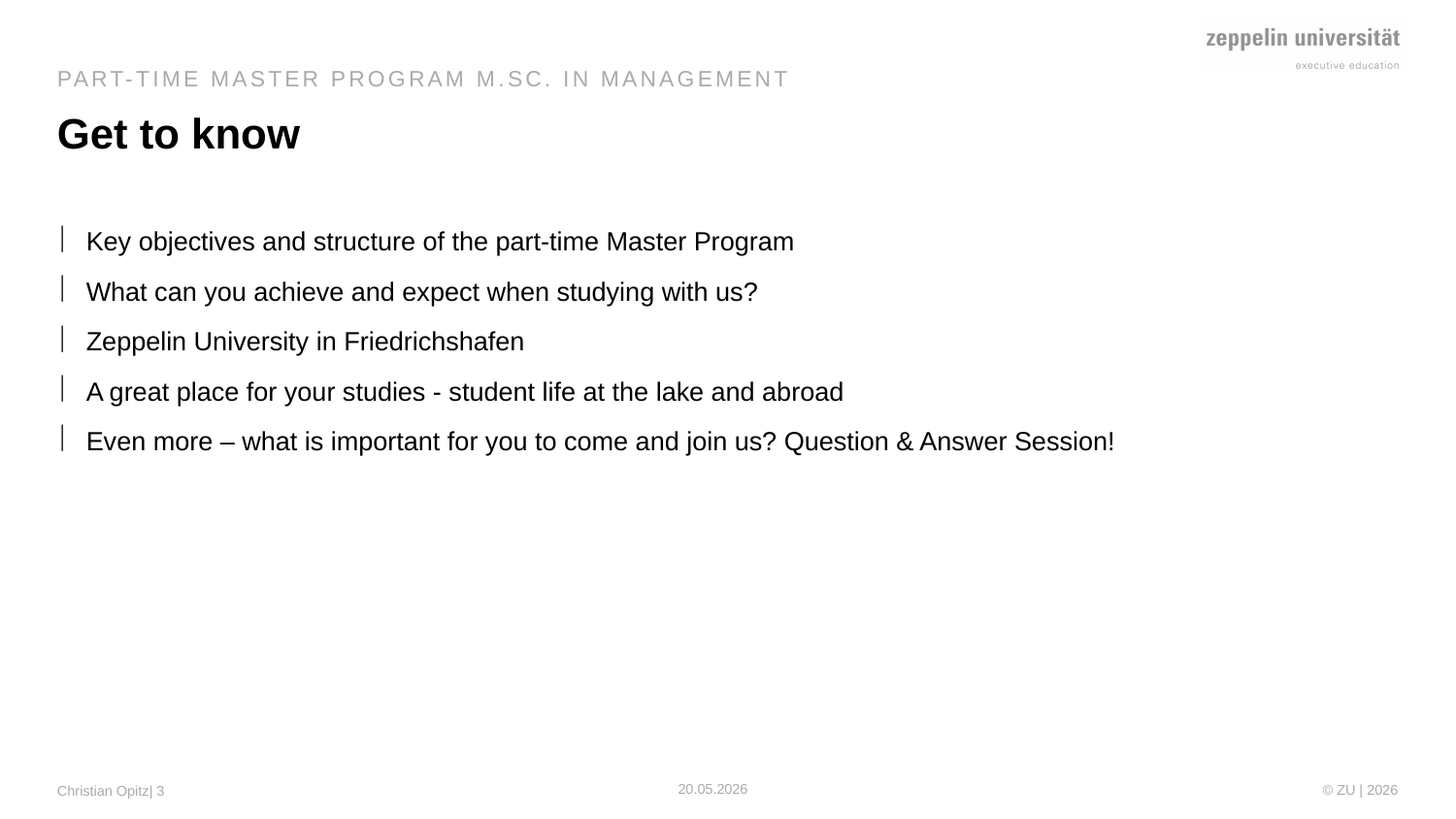

# Part-time Master Program M.SC. In Management
Get to know

Key objectives and structure of the part-time Master Program
What can you achieve and expect when studying with us?
Zeppelin University in Friedrichshafen
A great place for your studies - student life at the lake and abroad
Even more – what is important for you to come and join us? Question & Answer Session!